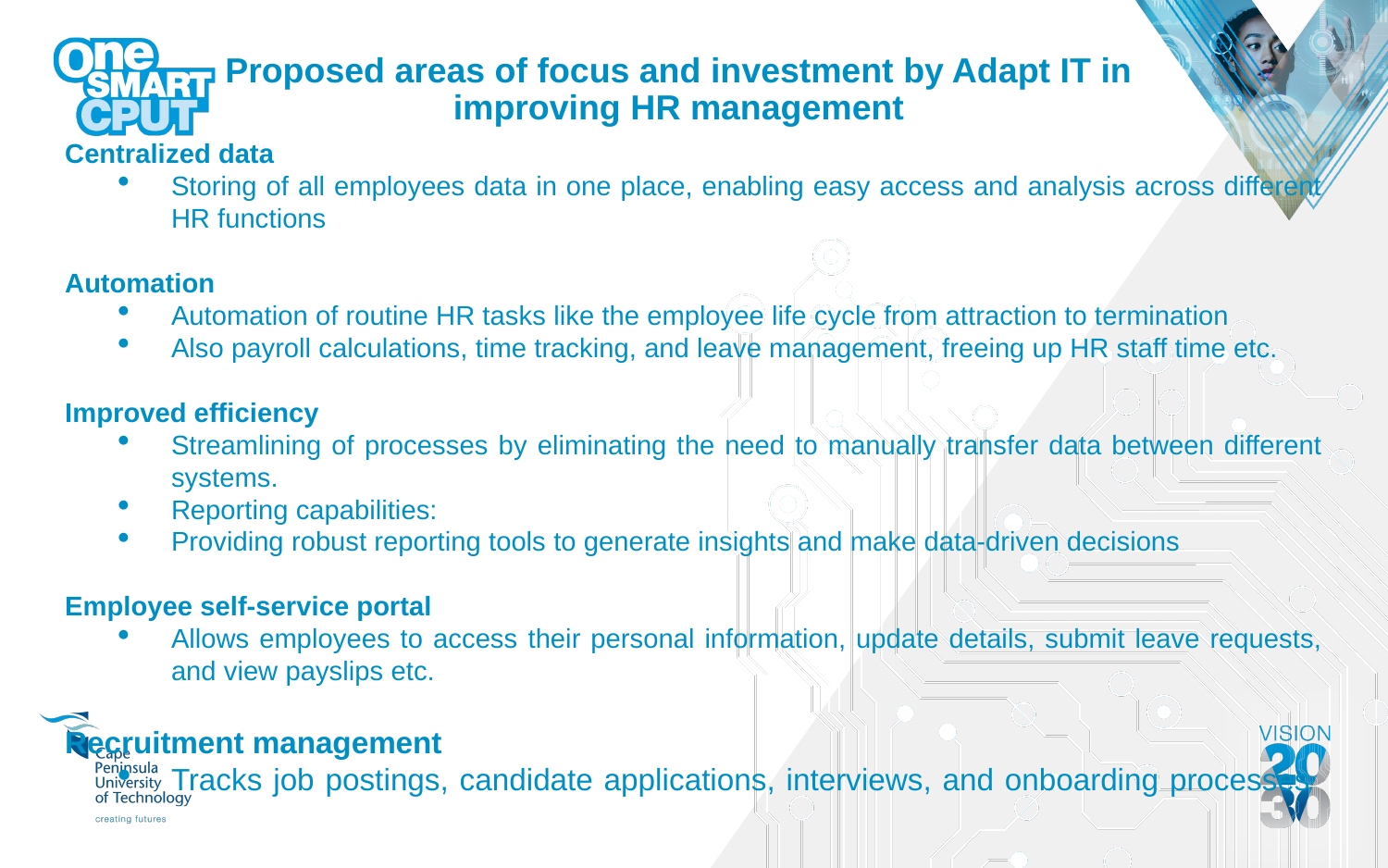

# Proposed areas of focus and investment by Adapt IT in improving HR management
Centralized data
Storing of all employees data in one place, enabling easy access and analysis across different HR functions

Automation
Automation of routine HR tasks like the employee life cycle from attraction to termination
Also payroll calculations, time tracking, and leave management, freeing up HR staff time etc.

Improved efficiency
Streamlining of processes by eliminating the need to manually transfer data between different systems.
Reporting capabilities:
Providing robust reporting tools to generate insights and make data-driven decisions

Employee self-service portal
Allows employees to access their personal information, update details, submit leave requests, and view payslips etc.

Recruitment management
Tracks job postings, candidate applications, interviews, and onboarding processes